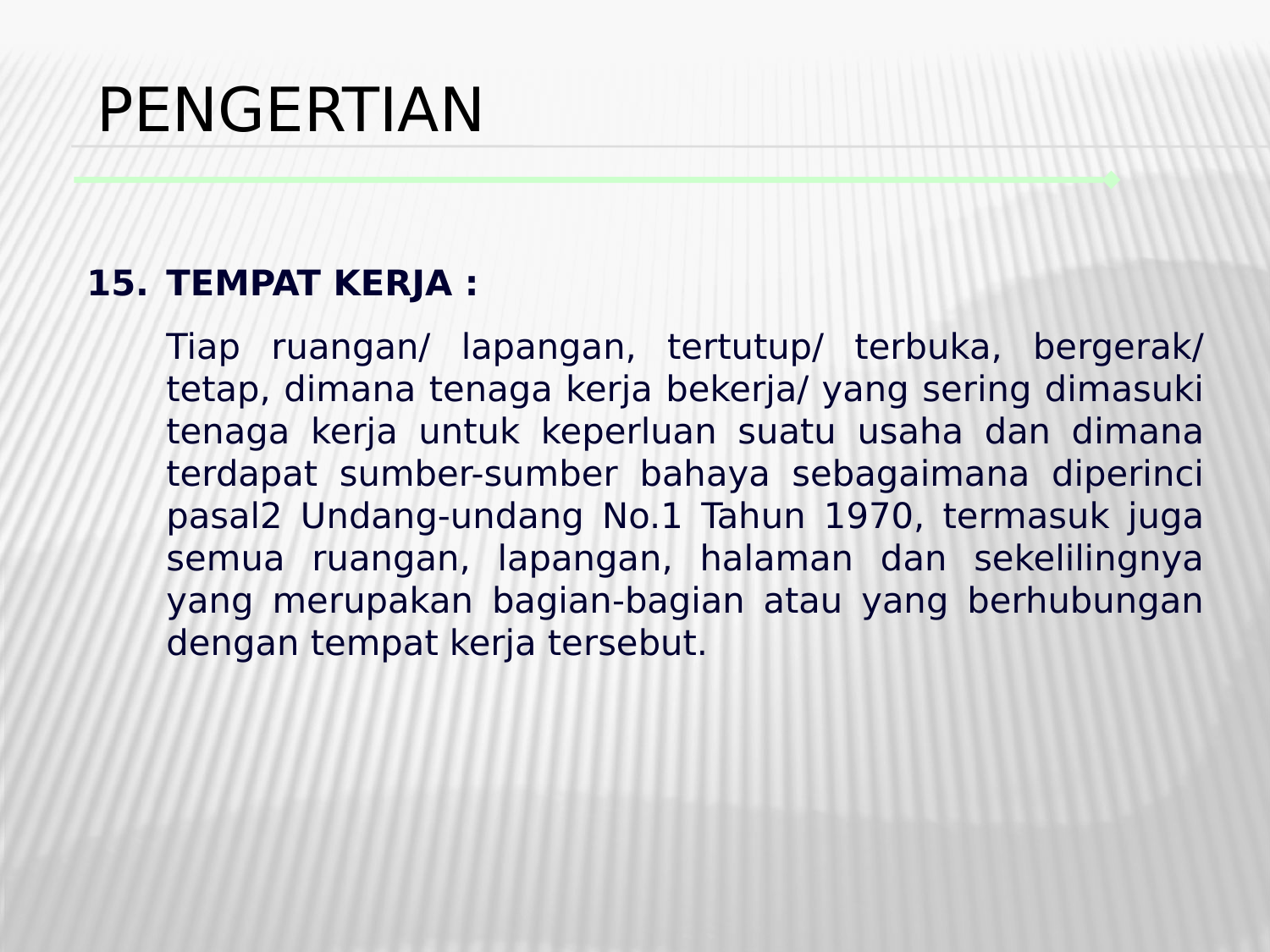

# PENGERTIAN

15.	TEMPAT KERJA :
	Tiap ruangan/ lapangan, tertutup/ terbuka, bergerak/ tetap, dimana tenaga kerja bekerja/ yang sering dimasuki tenaga kerja untuk keperluan suatu usaha dan dimana terdapat sumber-sumber bahaya sebagaimana diperinci pasal2 Undang-undang No.1 Tahun 1970, termasuk juga semua ruangan, lapangan, halaman dan sekelilingnya yang merupakan bagian-bagian atau yang berhubungan dengan tempat kerja tersebut.